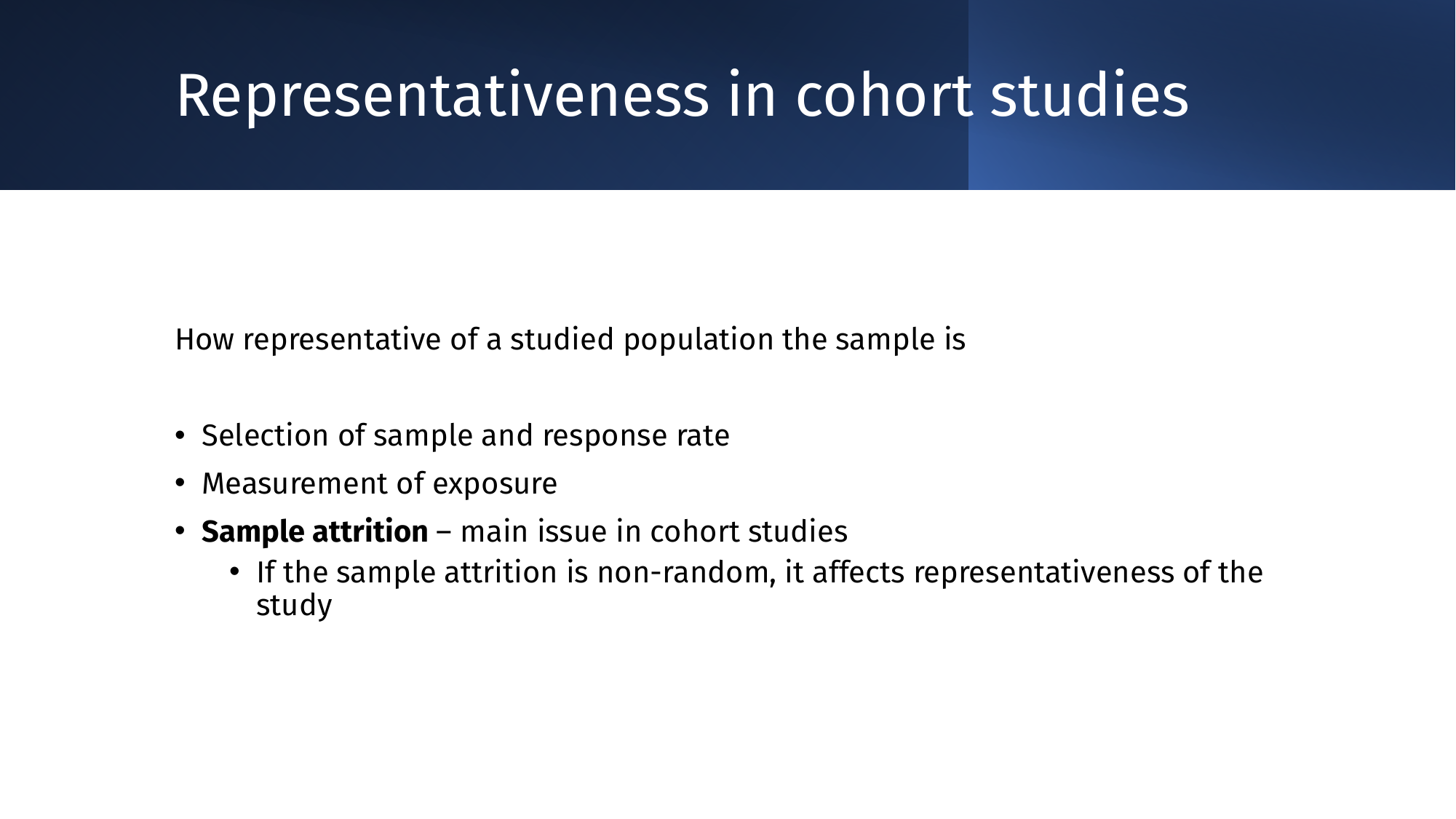

# Representativeness in cohort studies
How representative of a studied population the sample is

Selection of sample and response rate
Measurement of exposure
Sample attrition – main issue in cohort studies
If the sample attrition is non-random, it affects representativeness of the study